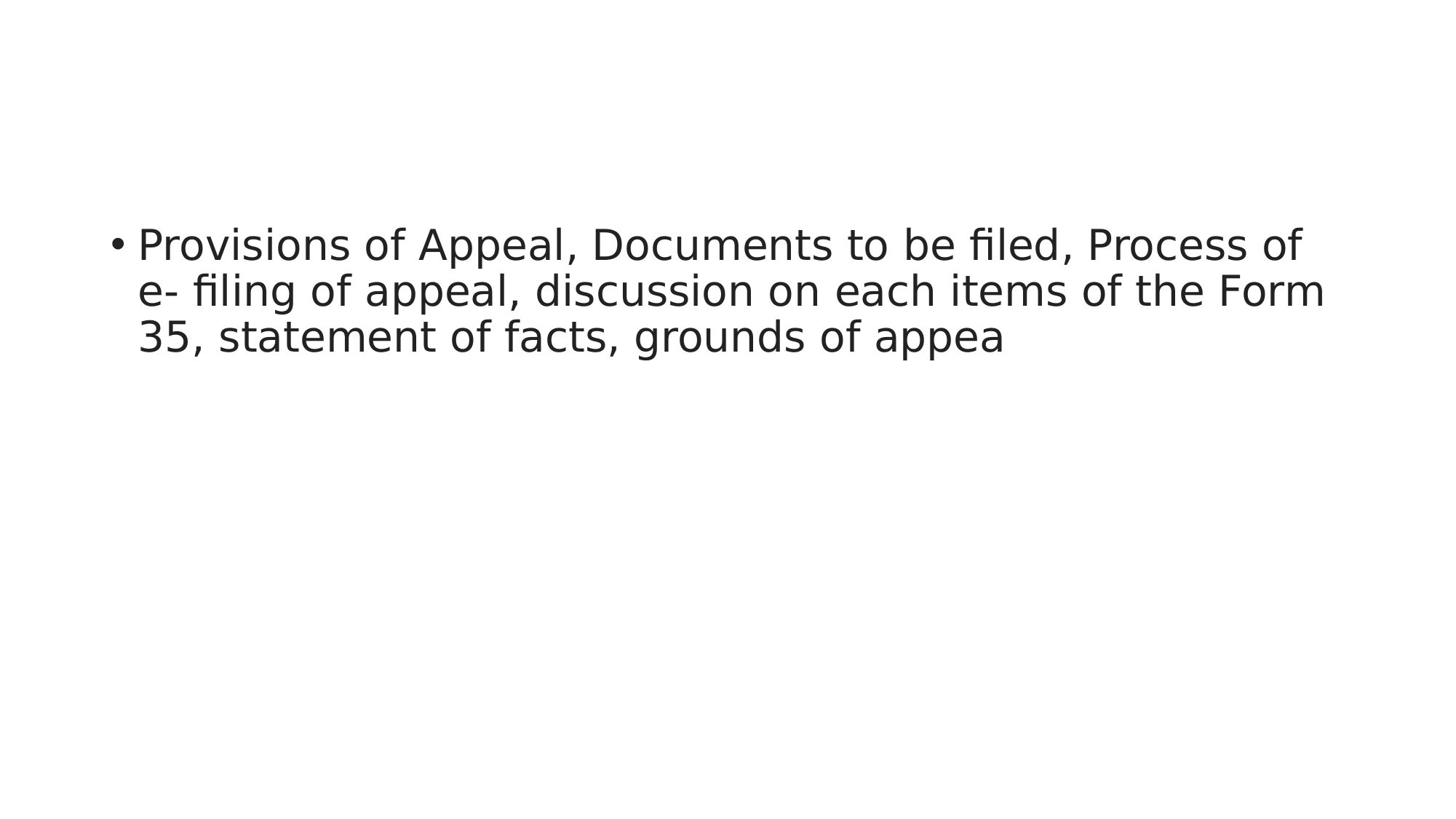

#
Provisions of Appeal, Documents to be filed, Process of e- filing of appeal, discussion on each items of the Form 35, statement of facts, grounds of appea